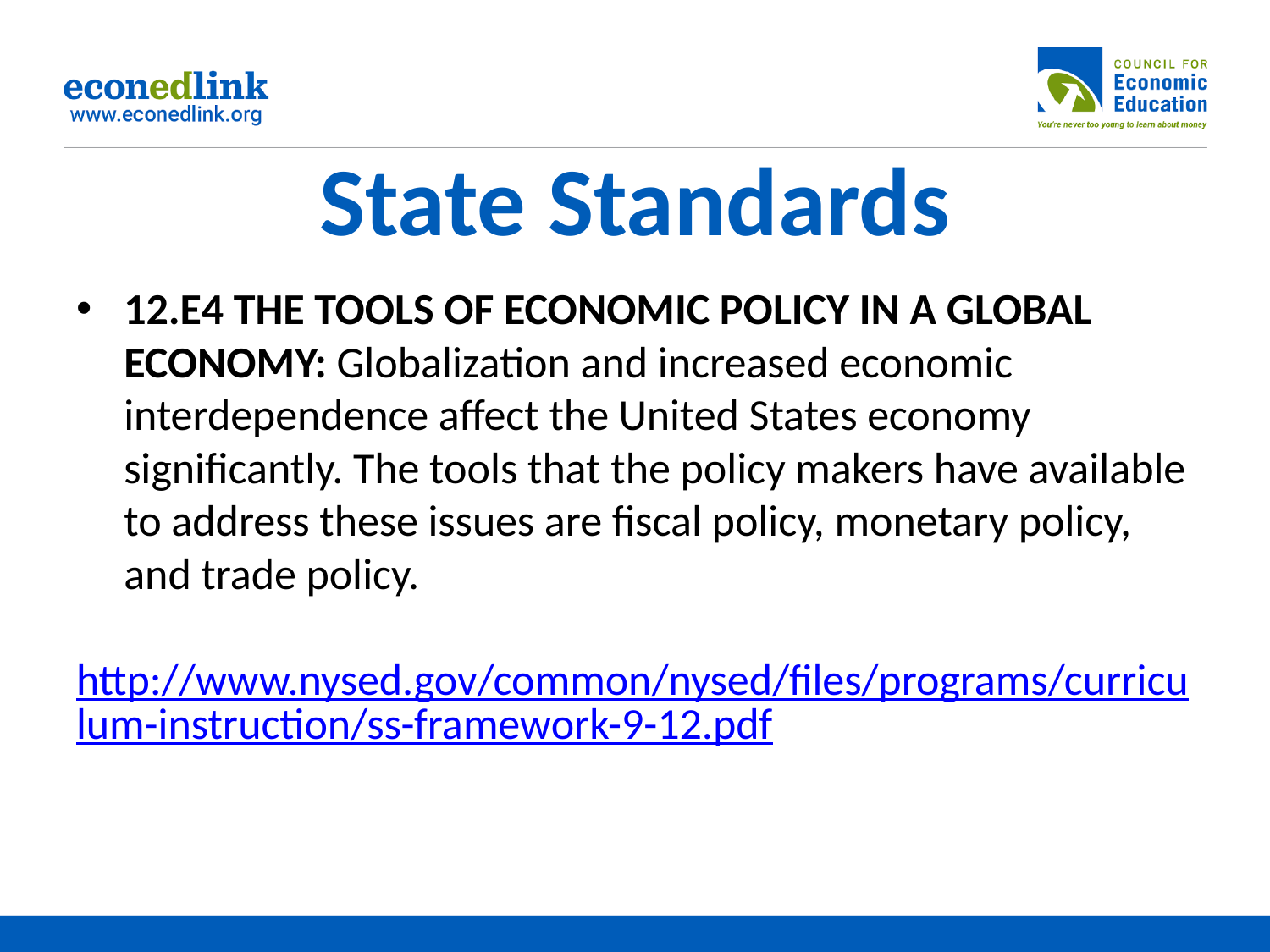

# State Standards
12.E4 THE TOOLS OF ECONOMIC POLICY IN A GLOBAL ECONOMY: Globalization and increased economic interdependence affect the United States economy significantly. The tools that the policy makers have available to address these issues are fiscal policy, monetary policy, and trade policy.

http://www.nysed.gov/common/nysed/files/programs/curriculum-instruction/ss-framework-9-12.pdf